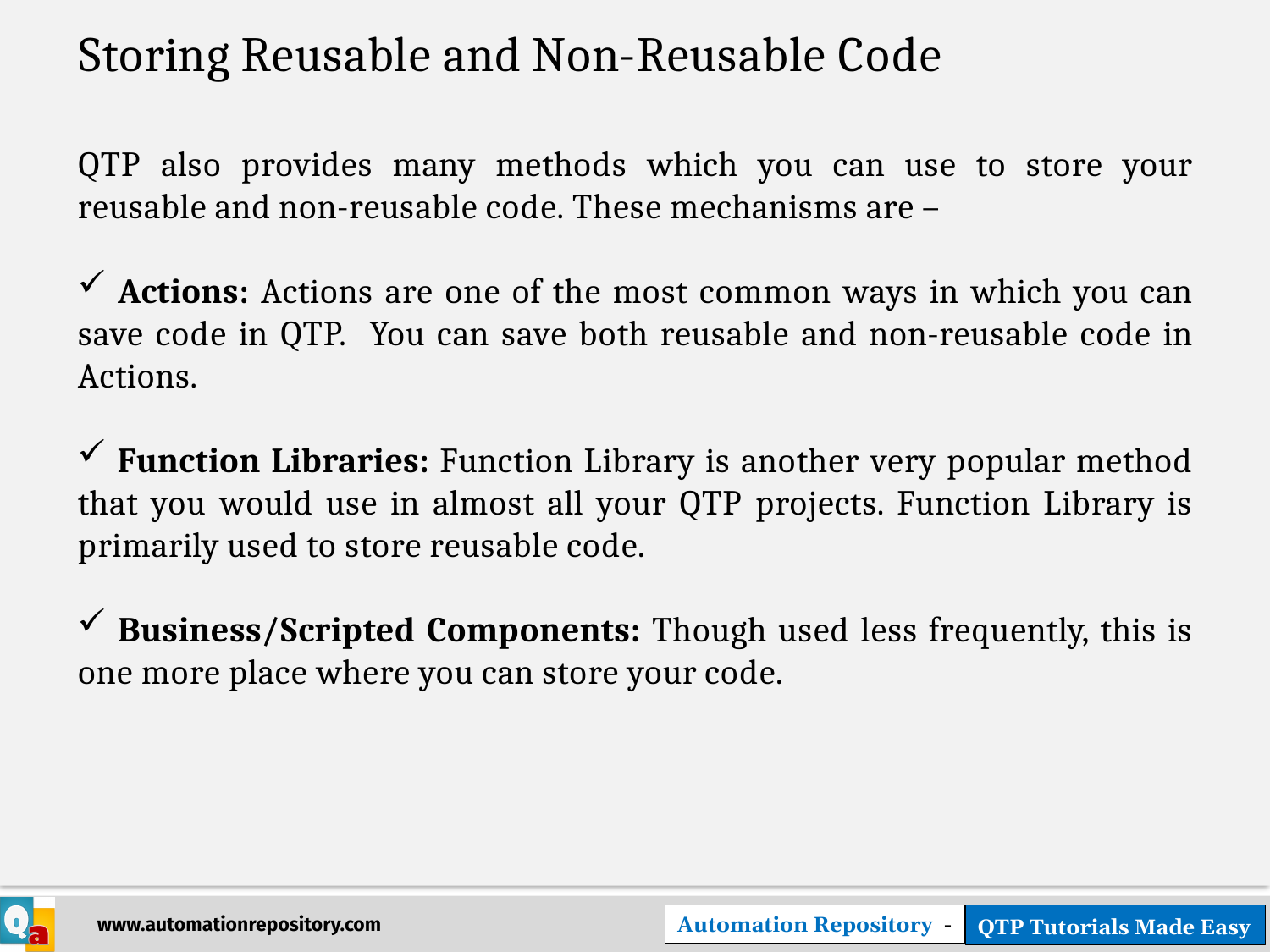

Storing Reusable and Non-Reusable Code

QTP also provides many methods which you can use to store your reusable and non-reusable code. These mechanisms are –

 Actions: Actions are one of the most common ways in which you can save code in QTP.  You can save both reusable and non-reusable code in Actions.

 Function Libraries: Function Library is another very popular method that you would use in almost all your QTP projects. Function Library is primarily used to store reusable code.

 Business/Scripted Components: Though used less frequently, this is one more place where you can store your code.